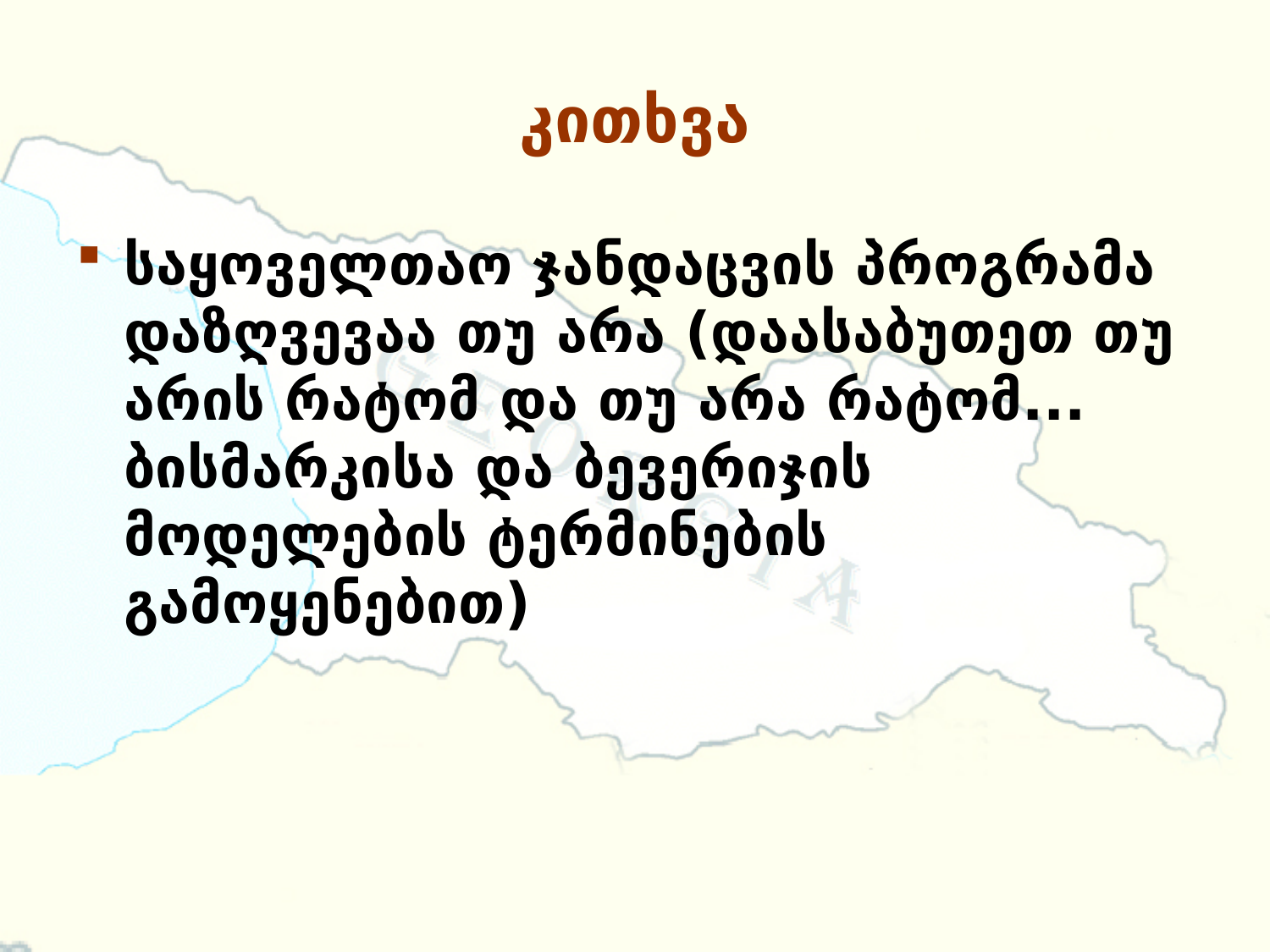

# კითხვა
საყოველთაო ჯანდაცვის პროგრამა დაზღვევაა თუ არა (დაასაბუთეთ თუ არის რატომ და თუ არა რატომ... ბისმარკისა და ბევერიჯის მოდელების ტერმინების გამოყენებით)